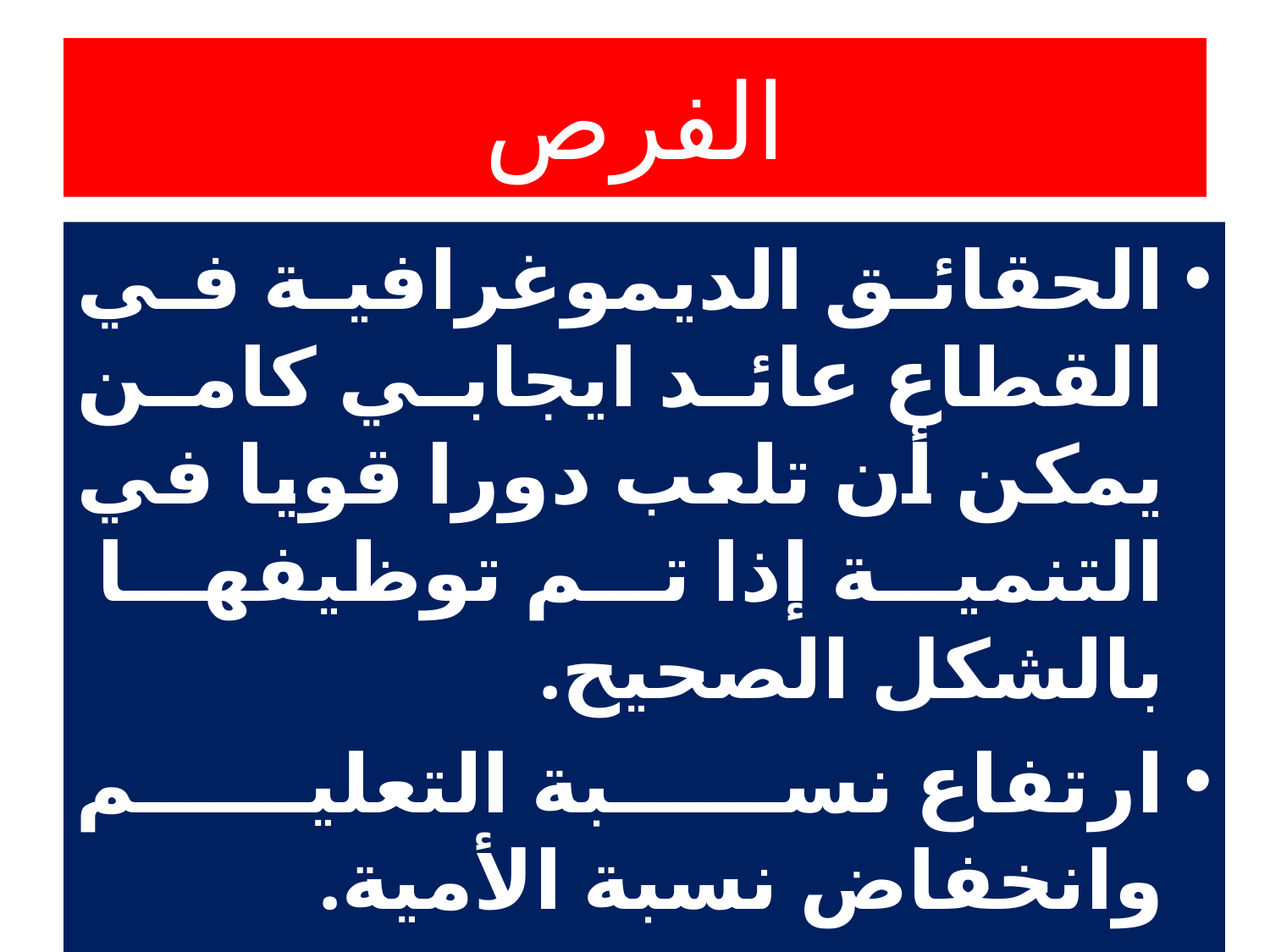

# الفرص
الحقائق الديموغرافية في القطاع عائد ايجابي كامن يمكن أن تلعب دورا قويا في التنمية إذا تم توظيفها  بالشكل الصحيح.
ارتفاع نسبة التعليم وانخفاض نسبة الأمية.
الموقع البحري الفريد  لقطاع غزة على البحر المتوسط .